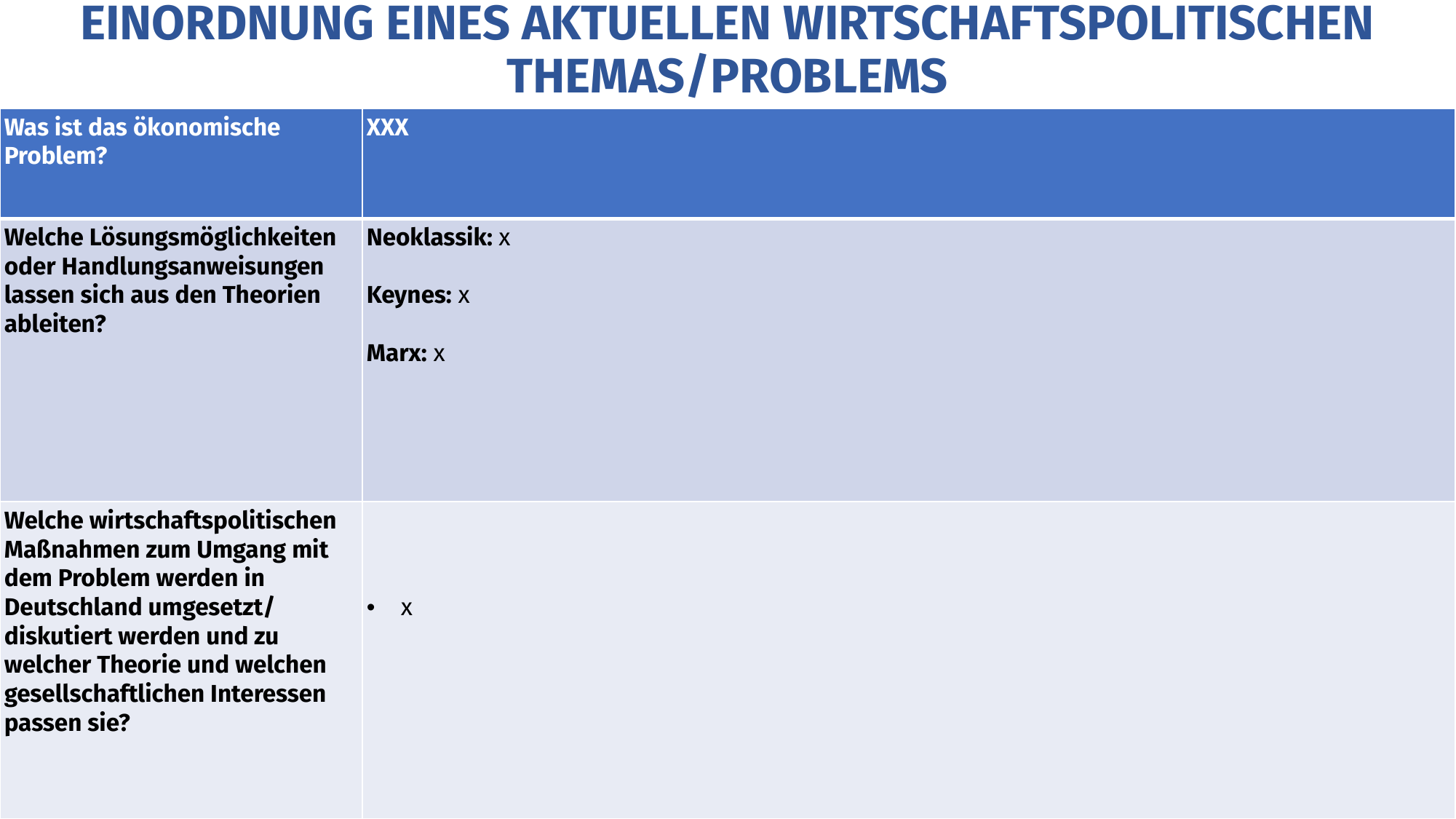

EINORDNUNG EINES AKTUELLEN WIRTSCHAFTSPOLITISCHEN THEMAS/PROBLEMS
| Was ist das ökonomische Problem? | XXX |
| --- | --- |
| Welche Lösungsmöglichkeiten oder Handlungsanweisungen lassen sich aus den Theorien ableiten? | Neoklassik: x Keynes: x Marx: x |
| Welche wirtschaftspolitischen Maßnahmen zum Umgang mit dem Problem werden in Deutschland umgesetzt/ diskutiert werden und zu welcher Theorie und welchen gesellschaftlichen Interessen passen sie? | x |